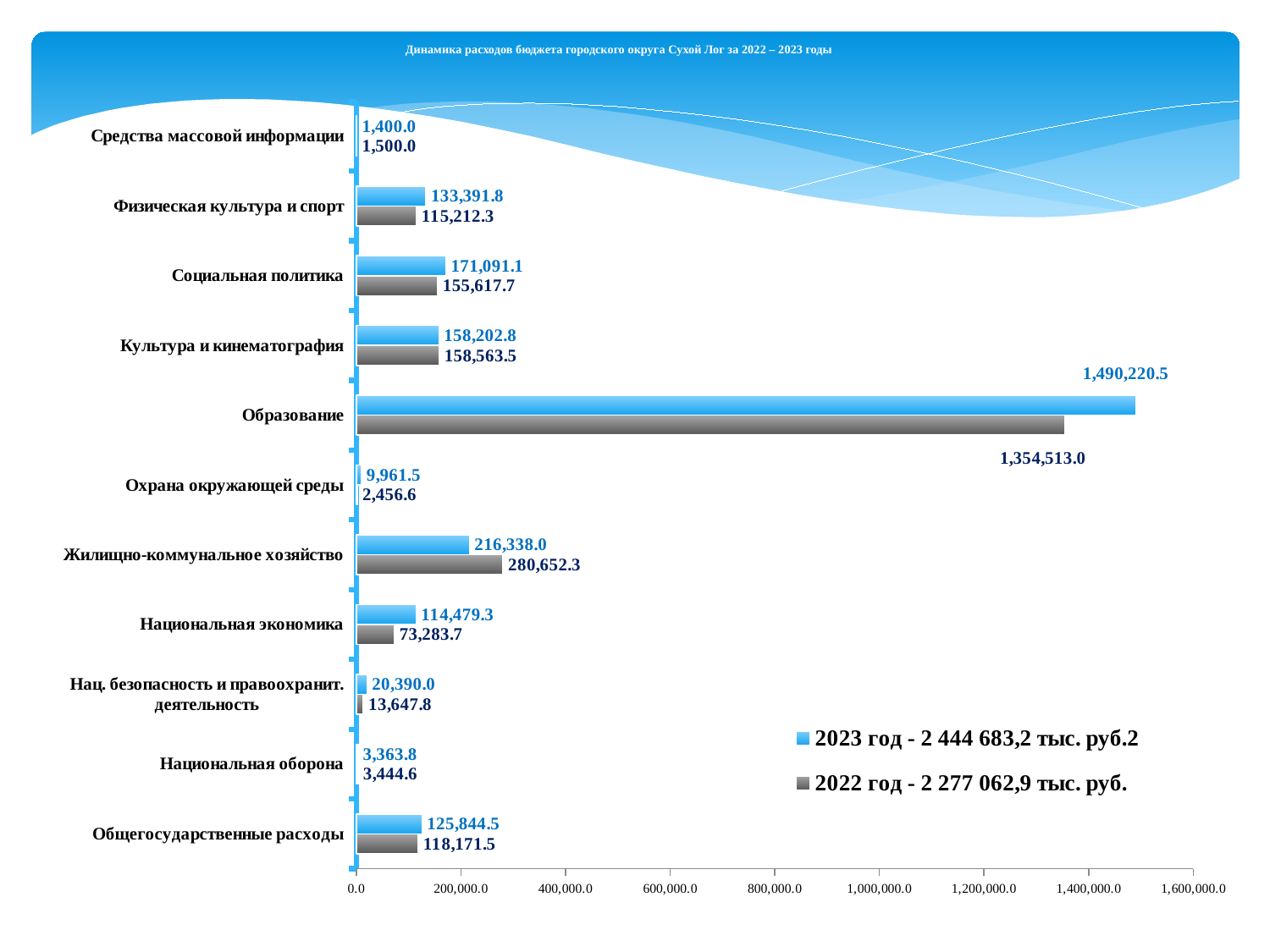

Динамика расходов бюджета городского округа Сухой Лог за 2022 – 2023 годы

### Chart

| Category | 2022 год - 2 277 062,9 тыс. руб. | 2023 год - 2 444 683,2 тыс. руб.2 |
|---|---|---|
| Общегосударственные расходы | 118171.5 | 125844.5 |
| Национальная оборона | 3444.6 | 3363.8 |
| Нац. безопасность и правоохранит. деятельность | 13647.8 | 20390.0 |
| Национальная экономика | 73283.7 | 114479.3 |
| Жилищно-коммунальное хозяйство | 280652.3 | 216338.0 |
| Охрана окружающей среды | 2456.6 | 9961.5 |
| Образование | 1354513.0 | 1490220.5 |
| Культура и кинематография | 158563.5 | 158202.8 |
| Социальная политика | 155617.7 | 171091.1 |
| Физическая культура и спорт | 115212.3 | 133391.8 |
| Средства массовой информации | 1500.0 | 1400.0 |